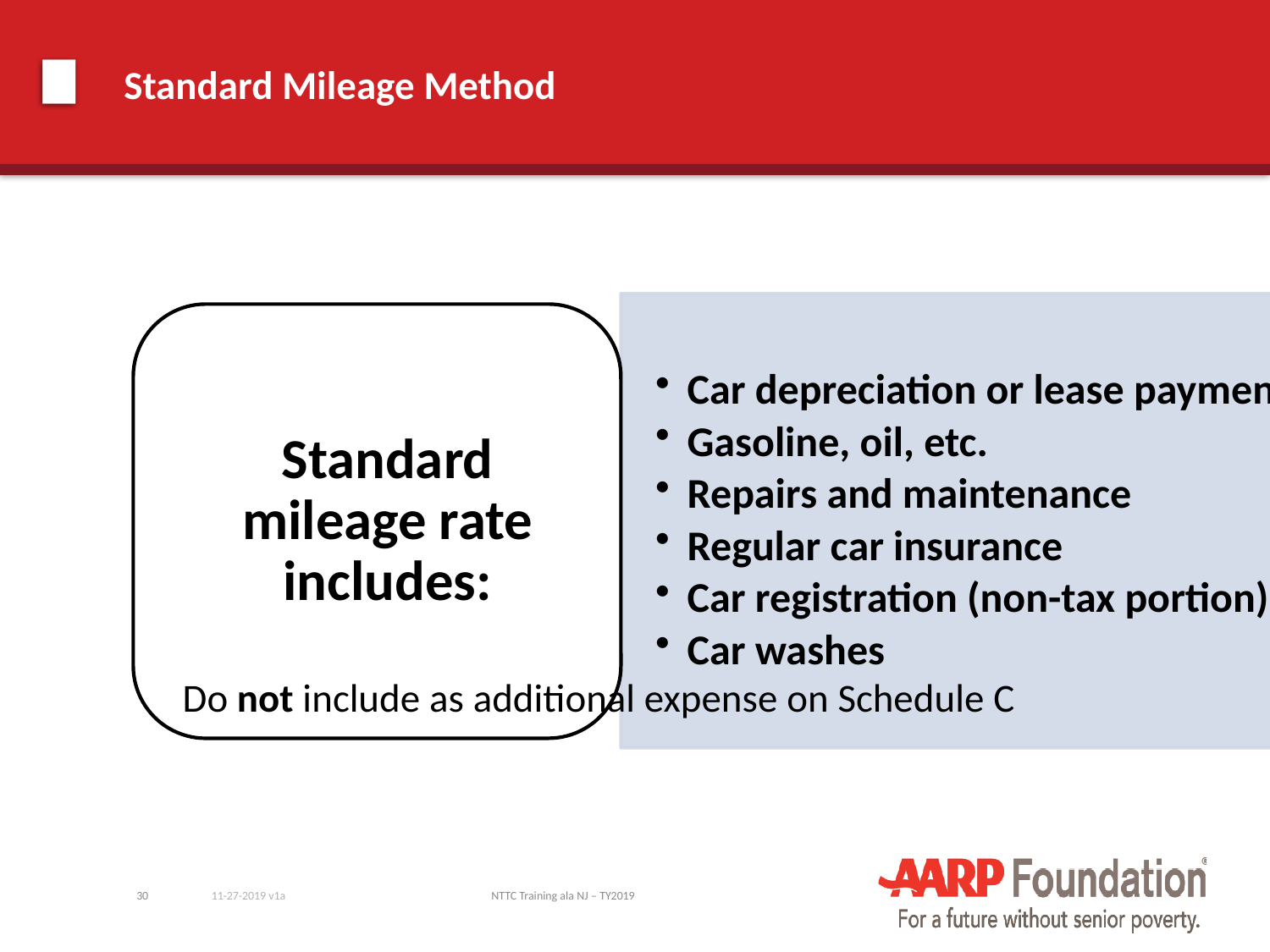

# Standard Mileage Method
Car depreciation or lease payments
Gasoline, oil, etc.
Repairs and maintenance
Regular car insurance
Car registration (non-tax portion)
Car washes
Standard mileage rate includes:
Do not include as additional expense on Schedule C
30
11-27-2019 v1a
NTTC Training ala NJ – TY2019